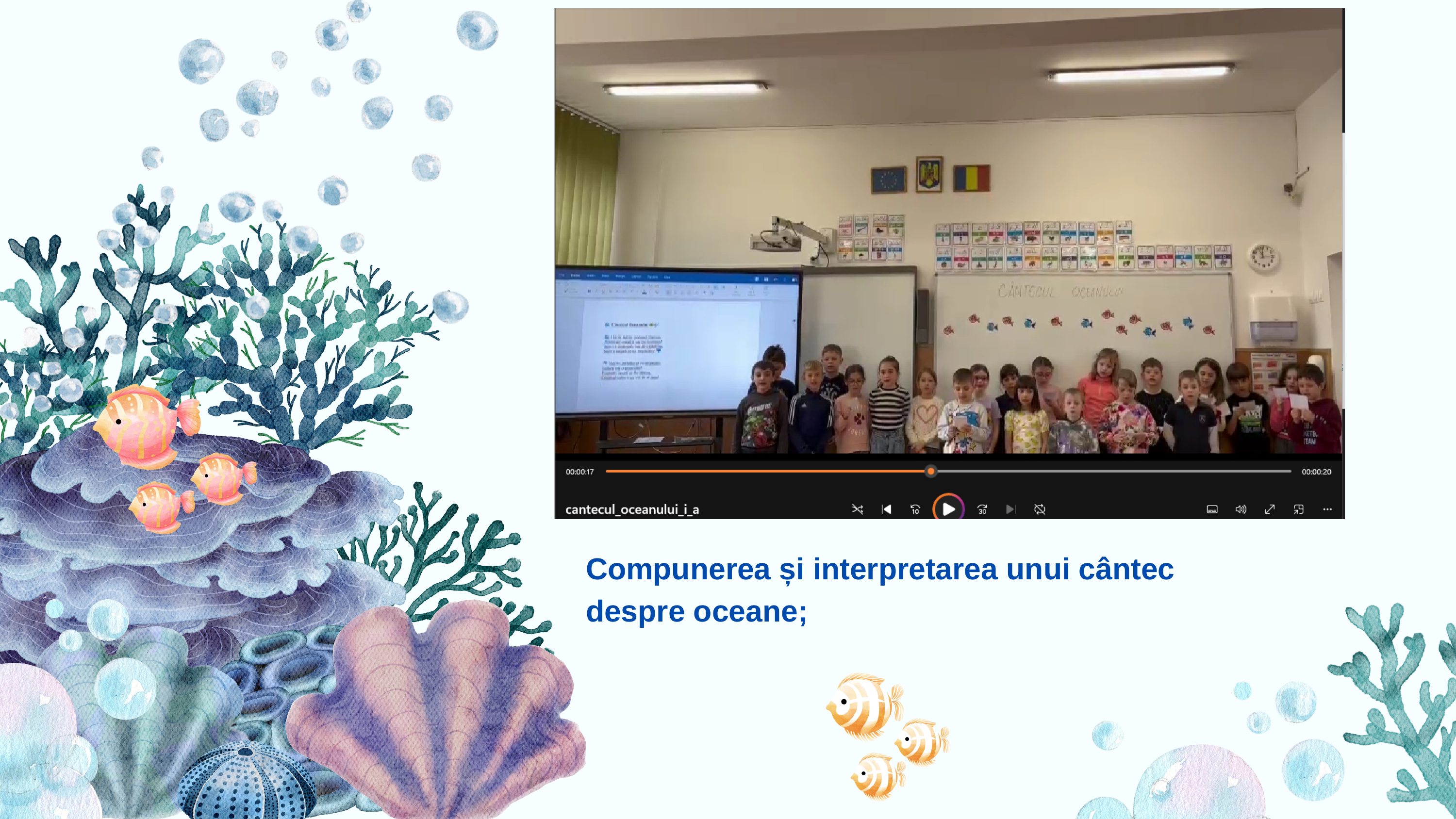

Compunerea și interpretarea unui cântec despre oceane;